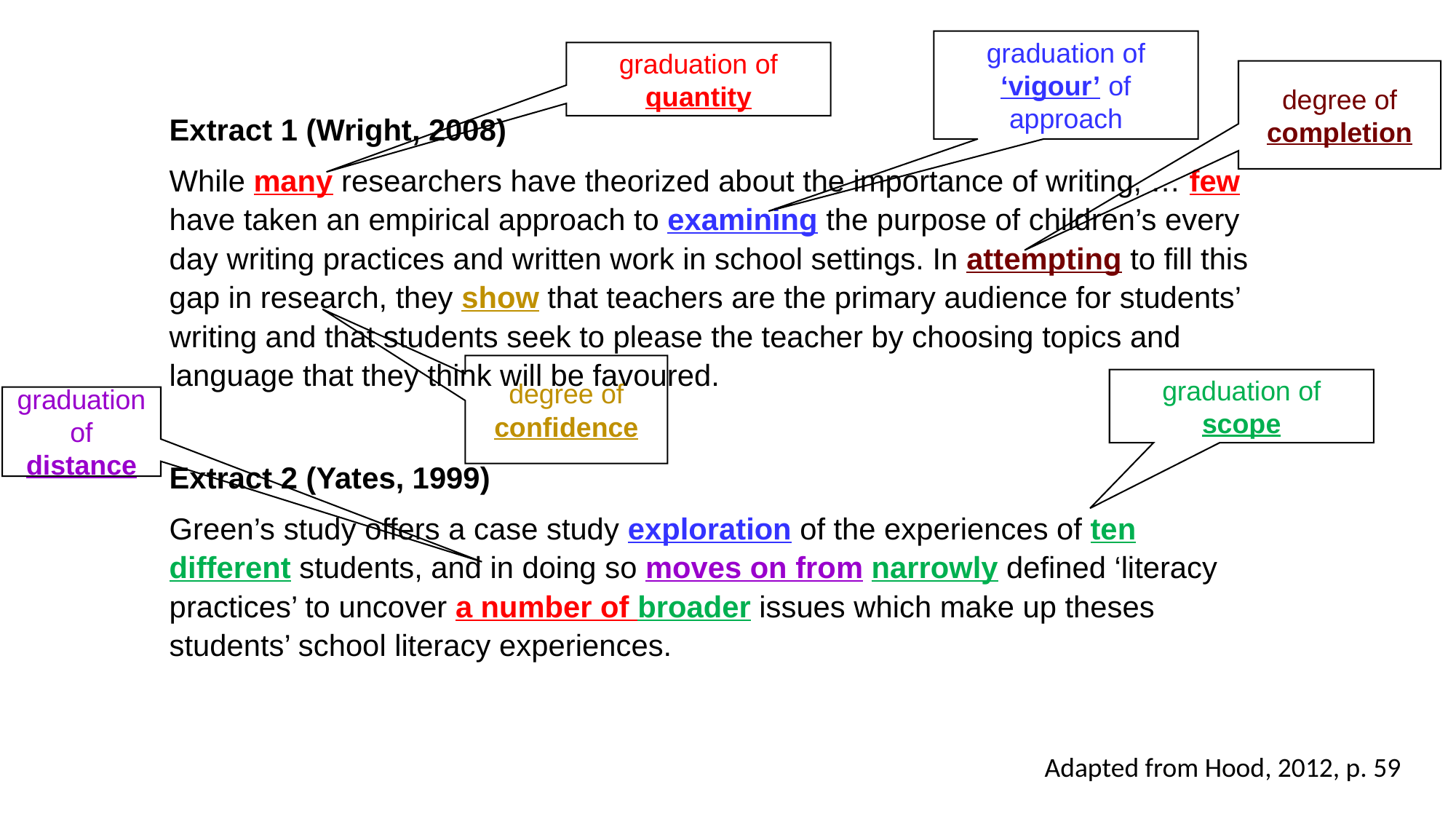

graduation of ‘vigour’ of approach
graduation of quantity
degree of completion
Extract 1 (Wright, 2008)
While many researchers have theorized about the importance of writing, … few have taken an empirical approach to examining the purpose of children’s every day writing practices and written work in school settings. In attempting to fill this gap in research, they show that teachers are the primary audience for students’ writing and that students seek to please the teacher by choosing topics and language that they think will be favoured.

Extract 2 (Yates, 1999)
Green’s study offers a case study exploration of the experiences of ten different students, and in doing so moves on from narrowly defined ‘literacy practices’ to uncover a number of broader issues which make up theses students’ school literacy experiences.
degree of confidence
graduation of scope
graduation of distance
Adapted from Hood, 2012, p. 59